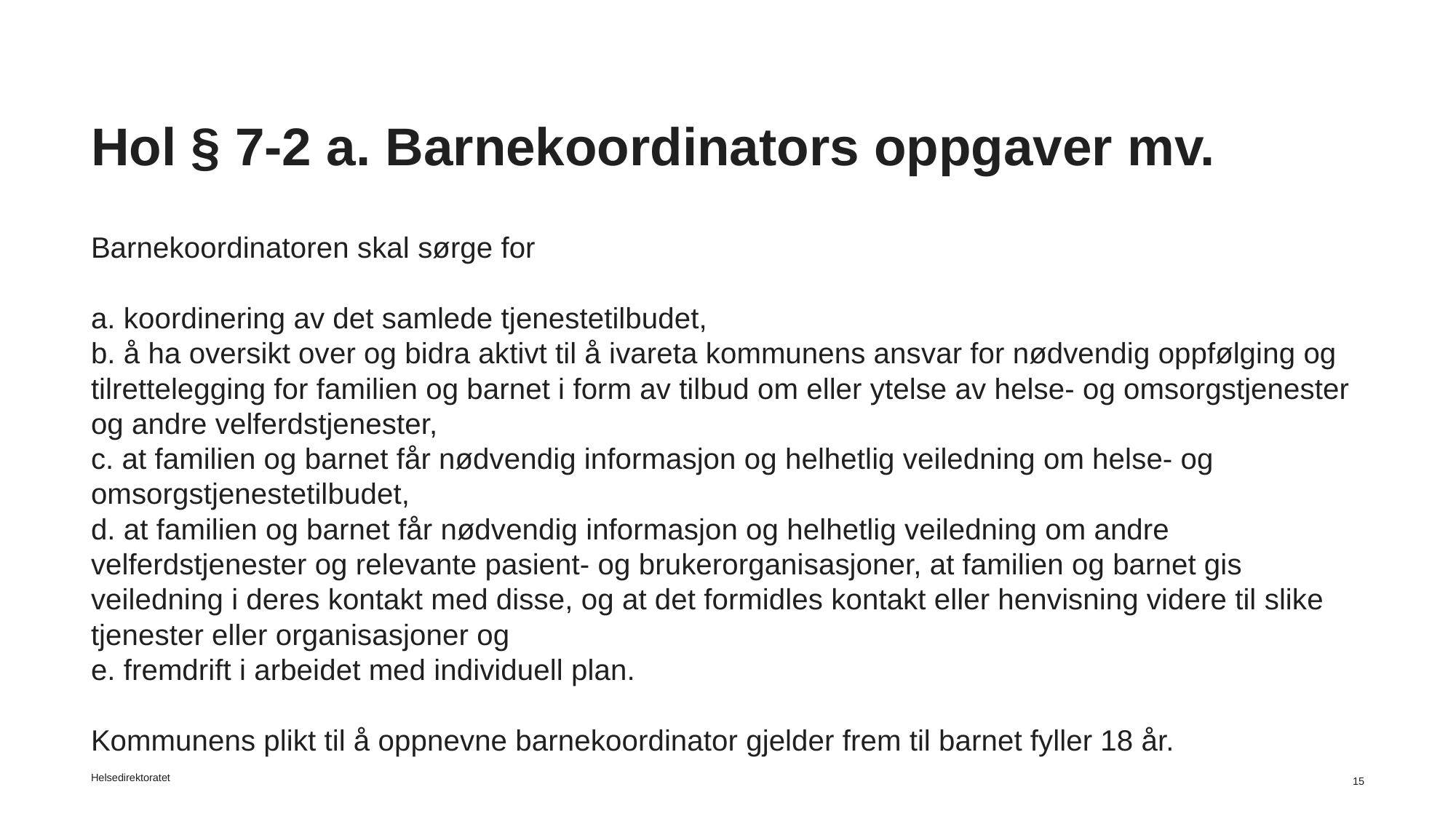

# Hol § 7-2 a. Barnekoordinators oppgaver mv.
Barnekoordinatoren skal sørge for

a. koordinering av det samlede tjenestetilbudet,
b. å ha oversikt over og bidra aktivt til å ivareta kommunens ansvar for nødvendig oppfølging og tilrettelegging for familien og barnet i form av tilbud om eller ytelse av helse- og omsorgstjenester og andre velferdstjenester,
c. at familien og barnet får nødvendig informasjon og helhetlig veiledning om helse- og omsorgstjenestetilbudet,
d. at familien og barnet får nødvendig informasjon og helhetlig veiledning om andre velferdstjenester og relevante pasient- og brukerorganisasjoner, at familien og barnet gis veiledning i deres kontakt med disse, og at det formidles kontakt eller henvisning videre til slike tjenester eller organisasjoner og
e. fremdrift i arbeidet med individuell plan.

Kommunens plikt til å oppnevne barnekoordinator gjelder frem til barnet fyller 18 år.
Helsedirektoratet
15